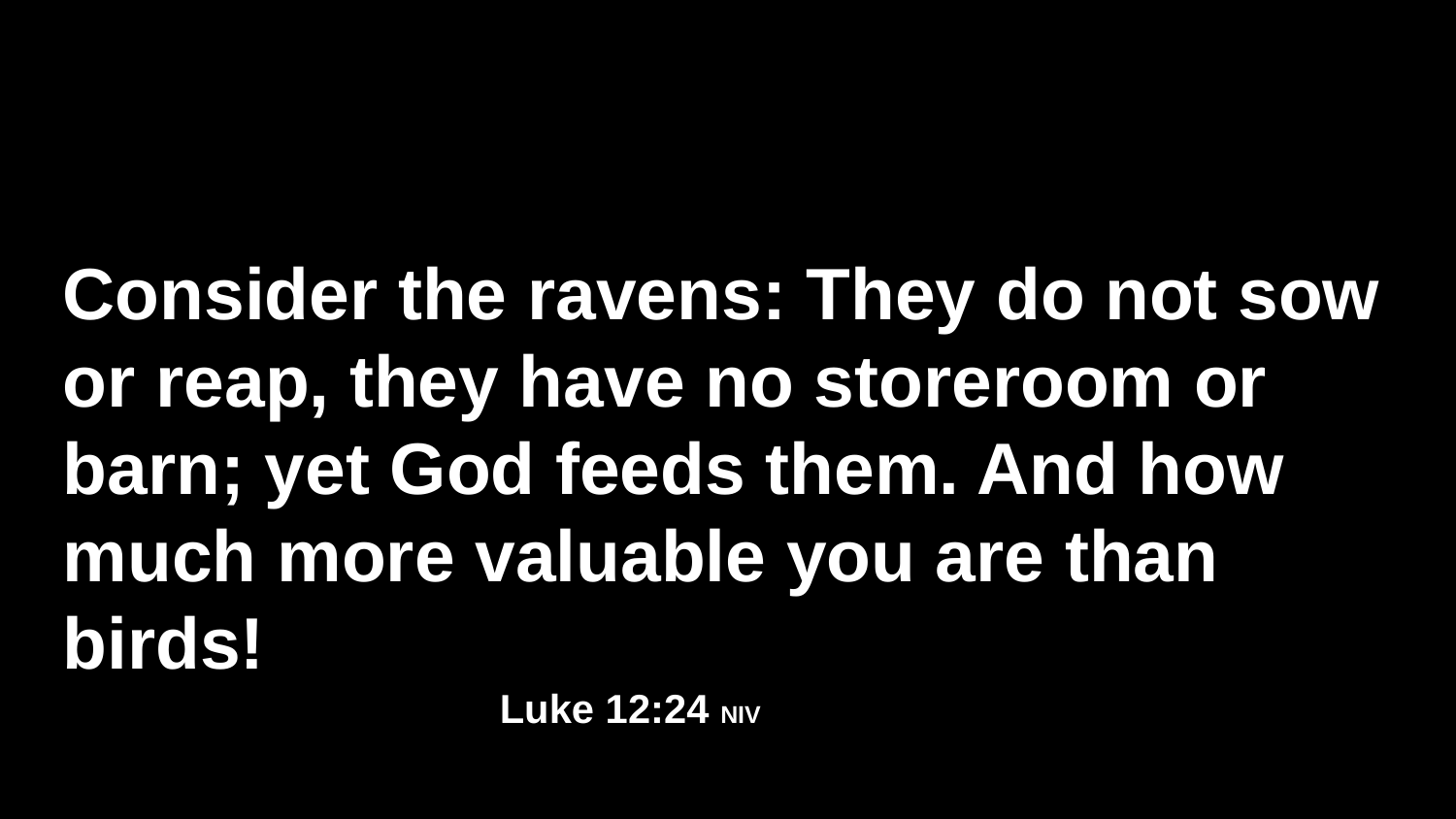

Consider the ravens: They do not sow or reap, they have no storeroom or barn; yet God feeds them. And how much more valuable you are than birds! 											Luke 12:24 NIV